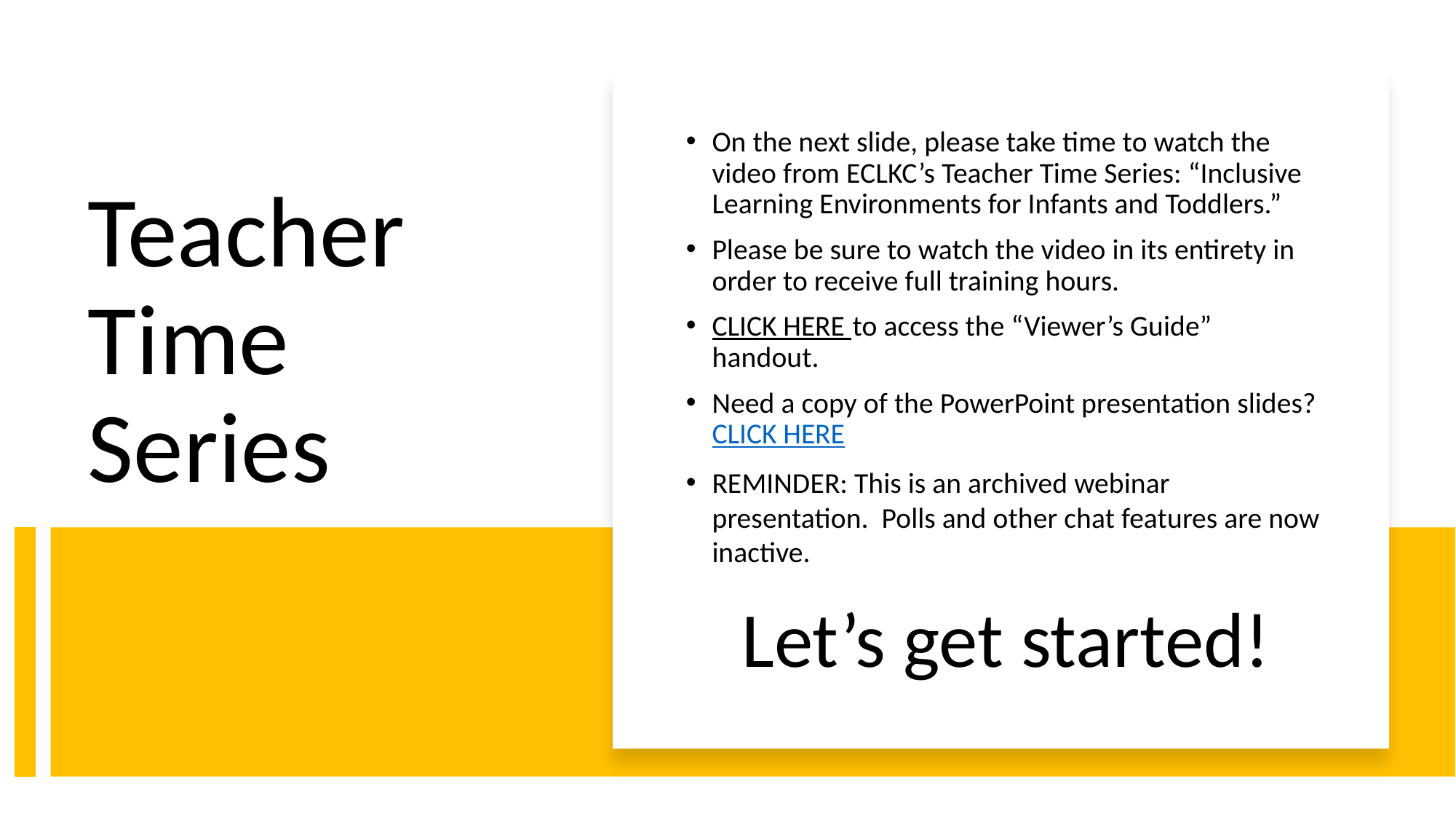

On the next slide, please take time to watch the video from ECLKC’s Teacher Time Series: “Inclusive Learning Environments for Infants and Toddlers.”
Please be sure to watch the video in its entirety in order to receive full training hours.
CLICK HERE to access the “Viewer’s Guide” handout.
Need a copy of the PowerPoint presentation slides? CLICK HERE
REMINDER: This is an archived webinar presentation.  Polls and other chat features are now inactive.
Let’s get started!
# Teacher Time Series